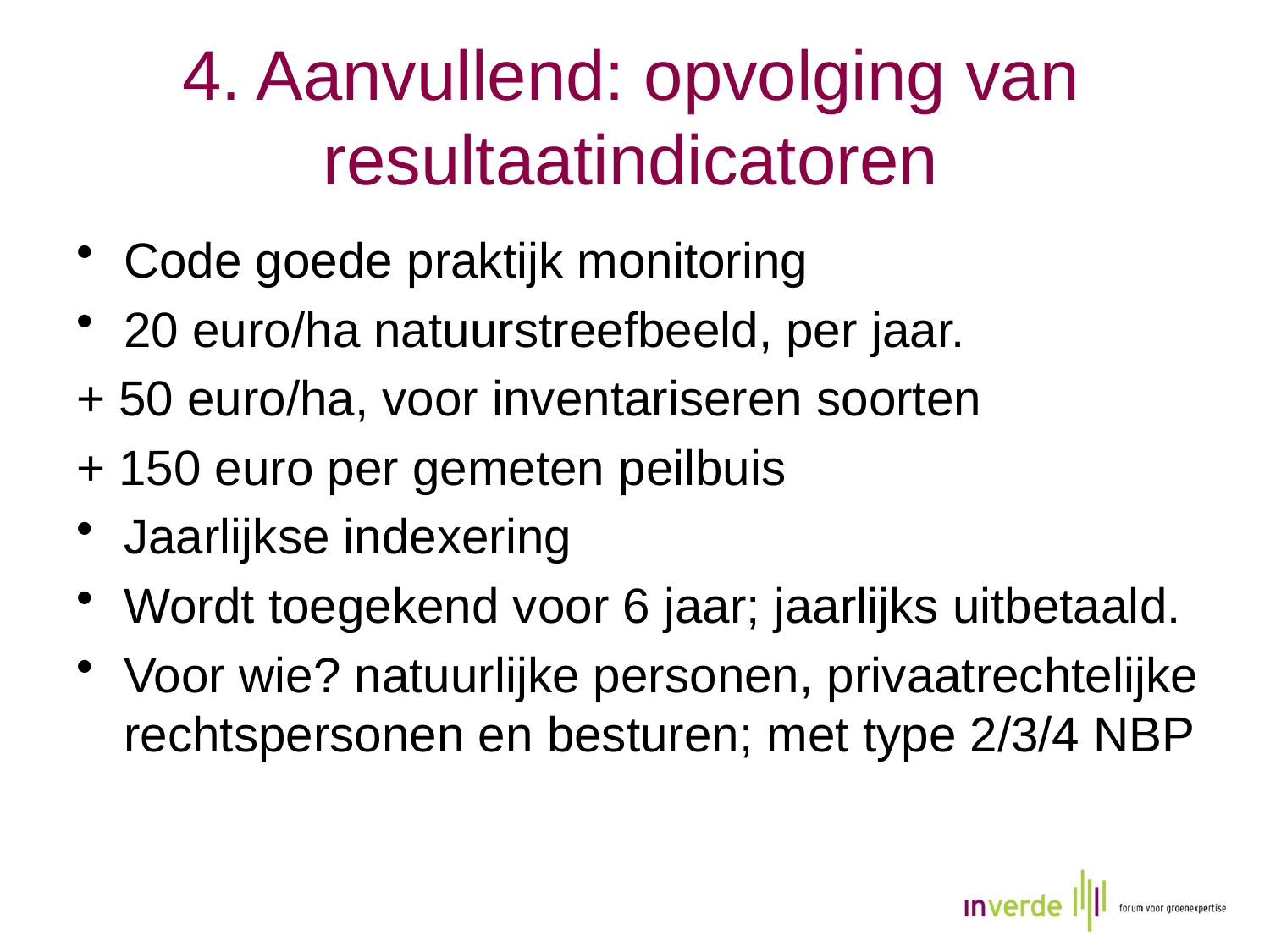

# 4. Aanvullend: opvolging van resultaatindicatoren
Code goede praktijk monitoring
20 euro/ha natuurstreefbeeld, per jaar.
+ 50 euro/ha, voor inventariseren soorten
+ 150 euro per gemeten peilbuis
Jaarlijkse indexering
Wordt toegekend voor 6 jaar; jaarlijks uitbetaald.
Voor wie? natuurlijke personen, privaatrechtelijke rechtspersonen en besturen; met type 2/3/4 NBP